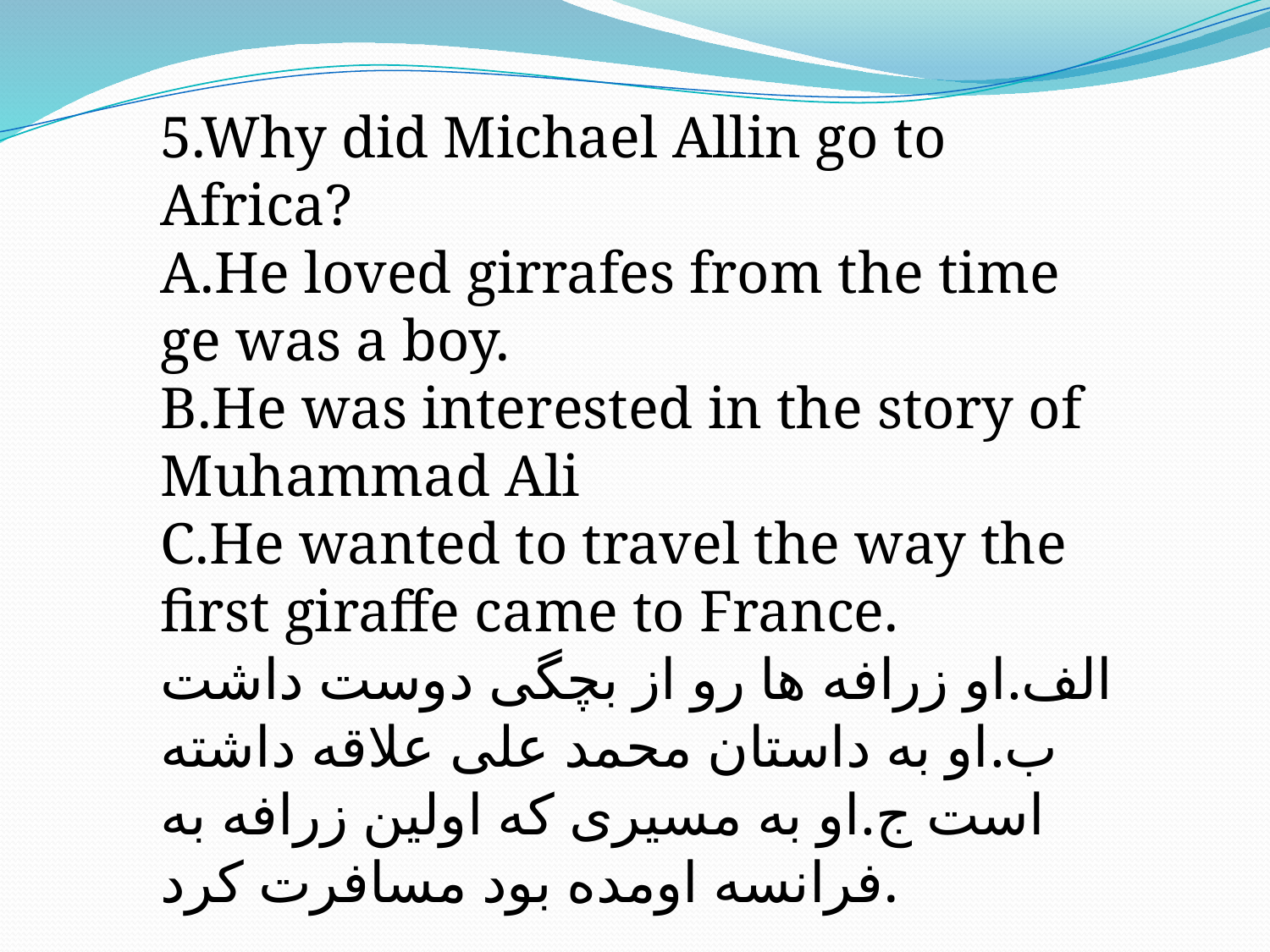

5.Why did Michael Allin go to Africa?
A.He loved girrafes from the time ge was a boy.
B.He was interested in the story of Muhammad Ali
C.He wanted to travel the way the first giraffe came to France.
الف.او زرافه ها رو از بچگی دوست داشت ب.او به داستان محمد علی علاقه داشته است ج.او به مسیری که اولین زرافه به فرانسه اومده بود مسافرت کرد.